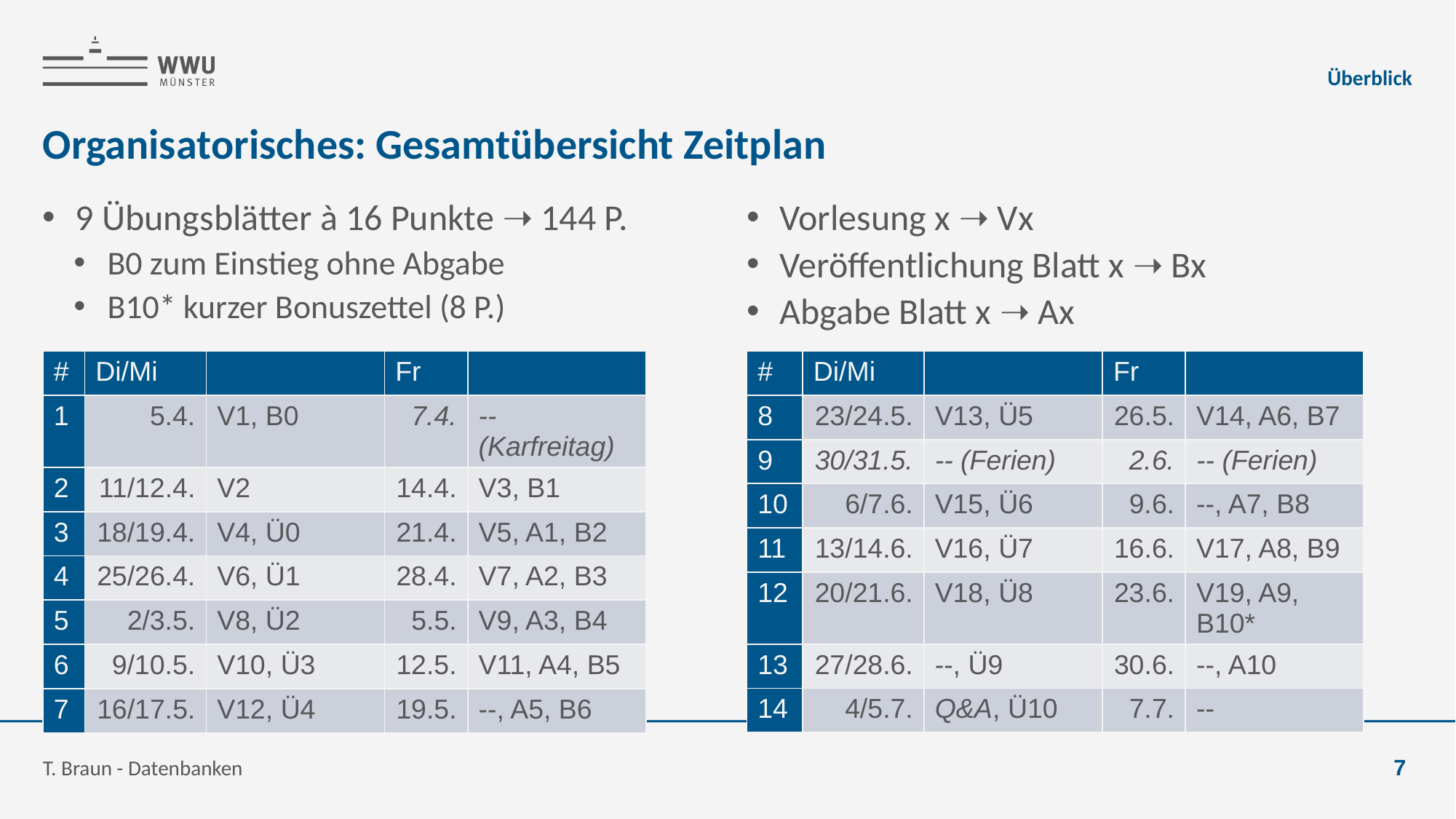

Überblick
# Organisatorisches: Gesamtübersicht Zeitplan
9 Übungsblätter à 16 Punkte ➝ 144 P.
B0 zum Einstieg ohne Abgabe
B10* kurzer Bonuszettel (8 P.)
Vorlesung x ➝ Vx
Veröffentlichung Blatt x ➝ Bx
Abgabe Blatt x ➝ Ax

| # | Di/Mi |  | Fr |  |
| --- | --- | --- | --- | --- |
| 1 | 5.4. | V1, B0 | 7.4. | -- (Karfreitag) |
| 2 | 11/12.4. | V2 | 14.4. | V3, B1 |
| 3 | 18/19.4. | V4, Ü0 | 21.4. | V5, A1, B2 |
| 4 | 25/26.4. | V6, Ü1 | 28.4. | V7, A2, B3 |
| 5 | 2/3.5. | V8, Ü2 | 5.5. | V9, A3, B4 |
| 6 | 9/10.5. | V10, Ü3 | 12.5. | V11, A4, B5 |
| 7 | 16/17.5. | V12, Ü4 | 19.5. | --, A5, B6 |
| # | Di/Mi |  | Fr |  |
| --- | --- | --- | --- | --- |
| 8 | 23/24.5. | V13, Ü5 | 26.5. | V14, A6, B7 |
| 9 | 30/31.5. | -- (Ferien) | 2.6. | -- (Ferien) |
| 10 | 6/7.6. | V15, Ü6 | 9.6. | --, A7, B8 |
| 11 | 13/14.6. | V16, Ü7 | 16.6. | V17, A8, B9 |
| 12 | 20/21.6. | V18, Ü8 | 23.6. | V19, A9, B10\* |
| 13 | 27/28.6. | --, Ü9 | 30.6. | --, A10 |
| 14 | 4/5.7. | Q&A, Ü10 | 7.7. | -- |
T. Braun - Datenbanken
7